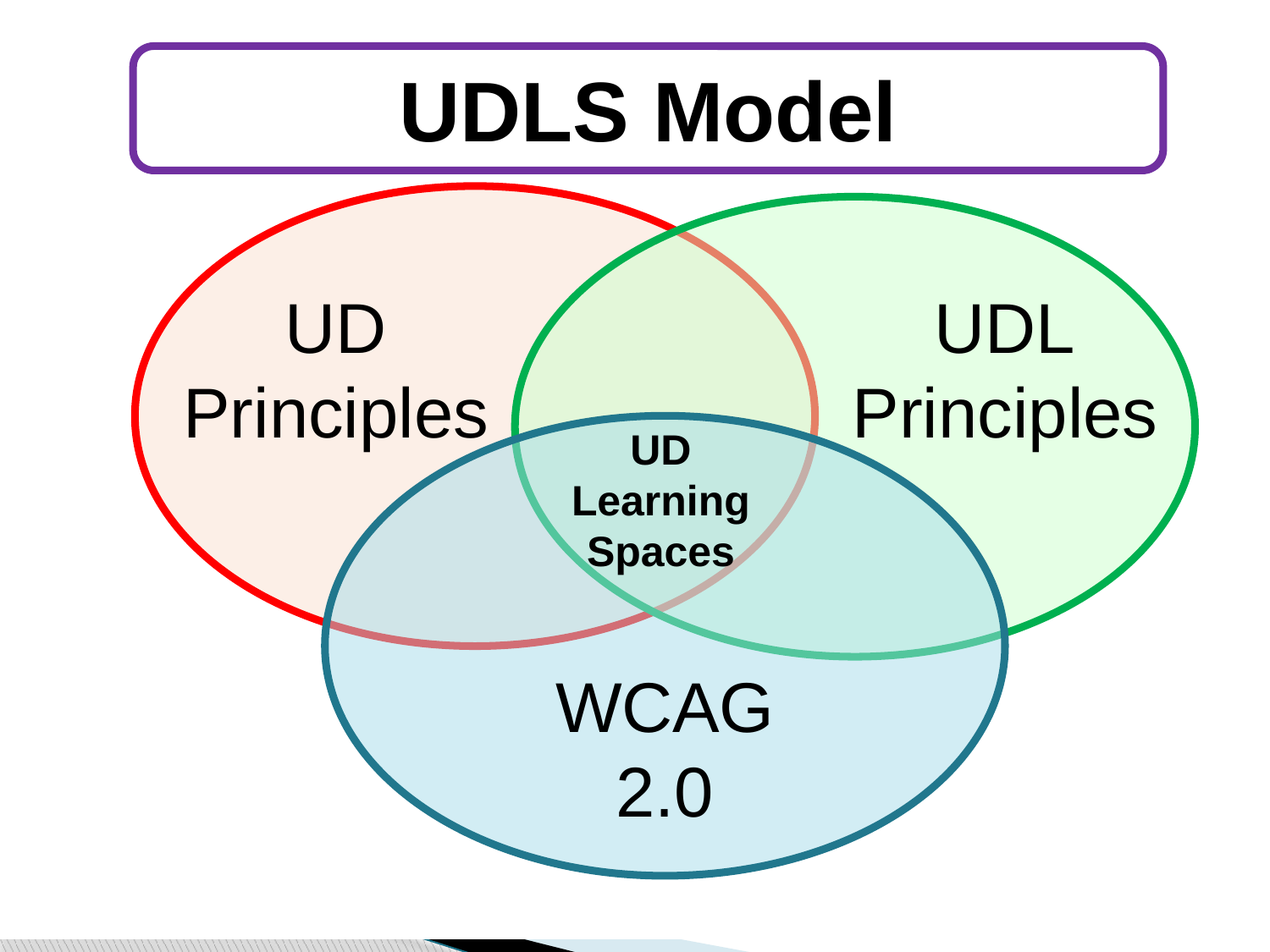

UDLS Model

UDL
Principles
UD
Principles

UD
Learning
Spaces
WCAG
2.0